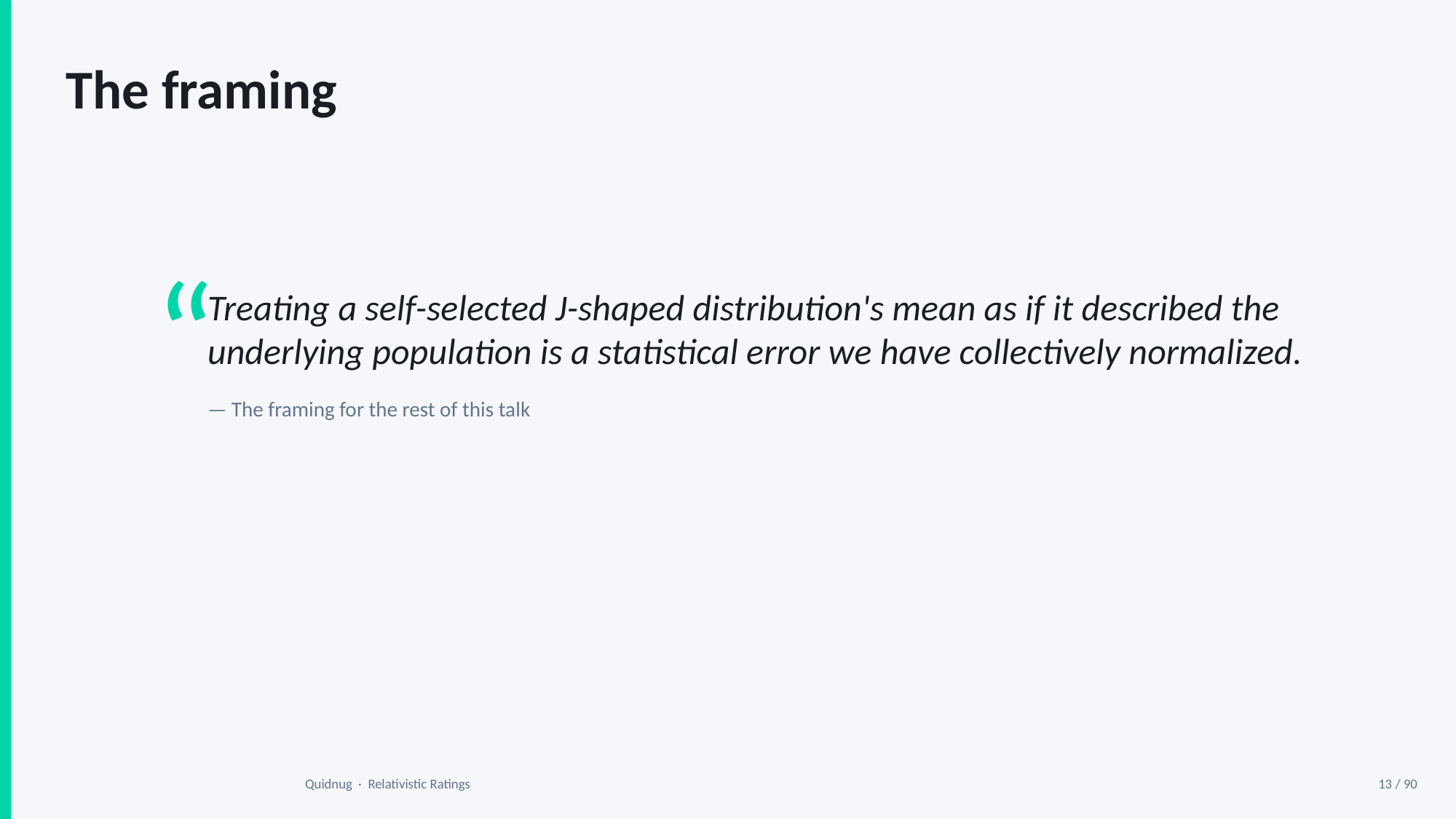

The framing
“
Treating a self-selected J-shaped distribution's mean as if it described the underlying population is a statistical error we have collectively normalized.
— The framing for the rest of this talk
Quidnug  ·  Relativistic Ratings
13 / 90